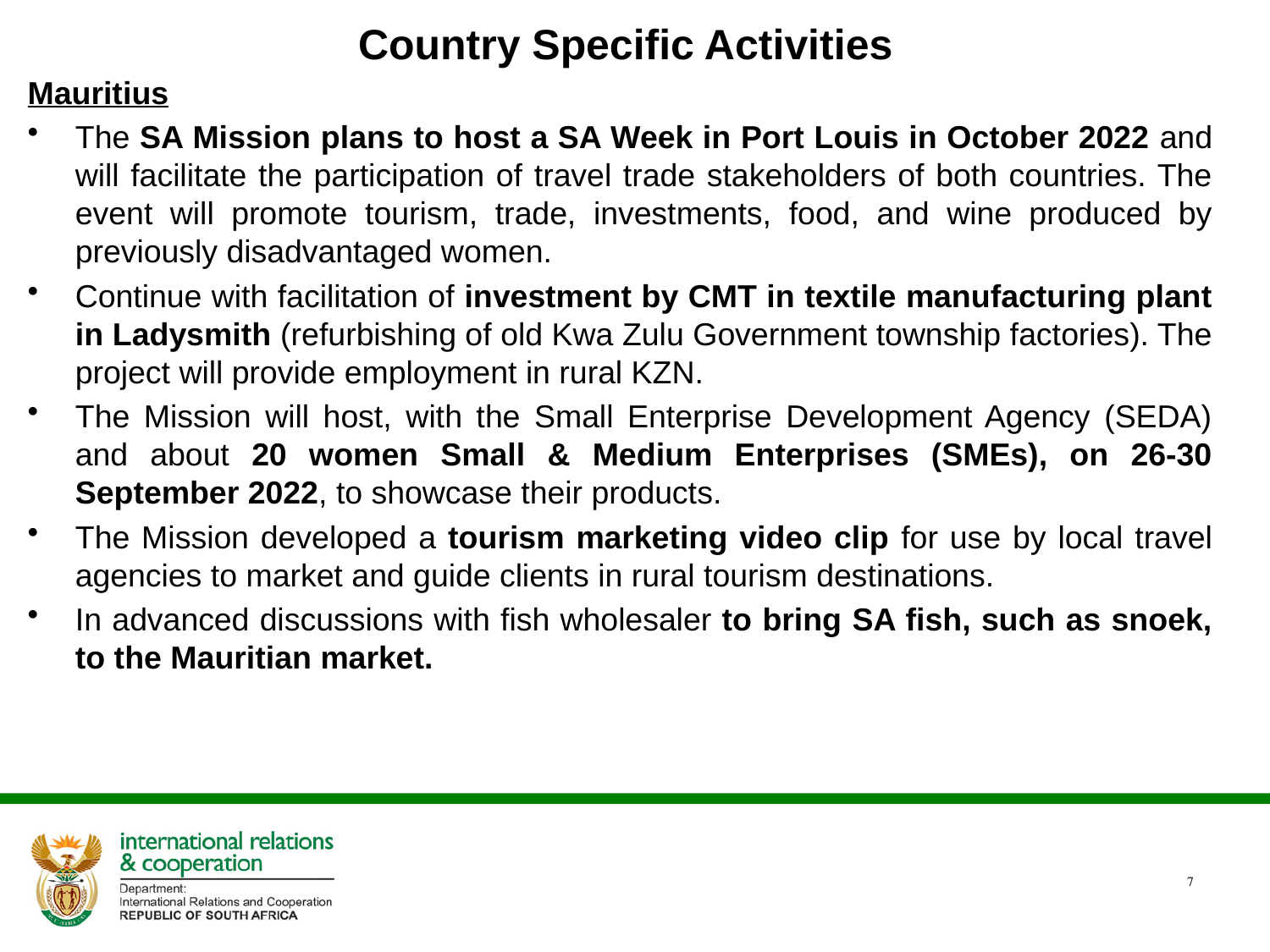

# Country Specific Activities
Mauritius
The SA Mission plans to host a SA Week in Port Louis in October 2022 and will facilitate the participation of travel trade stakeholders of both countries. The event will promote tourism, trade, investments, food, and wine produced by previously disadvantaged women.
Continue with facilitation of investment by CMT in textile manufacturing plant in Ladysmith (refurbishing of old Kwa Zulu Government township factories). The project will provide employment in rural KZN.
The Mission will host, with the Small Enterprise Development Agency (SEDA) and about 20 women Small & Medium Enterprises (SMEs), on 26-30 September 2022, to showcase their products.
The Mission developed a tourism marketing video clip for use by local travel agencies to market and guide clients in rural tourism destinations.
In advanced discussions with fish wholesaler to bring SA fish, such as snoek, to the Mauritian market.

7